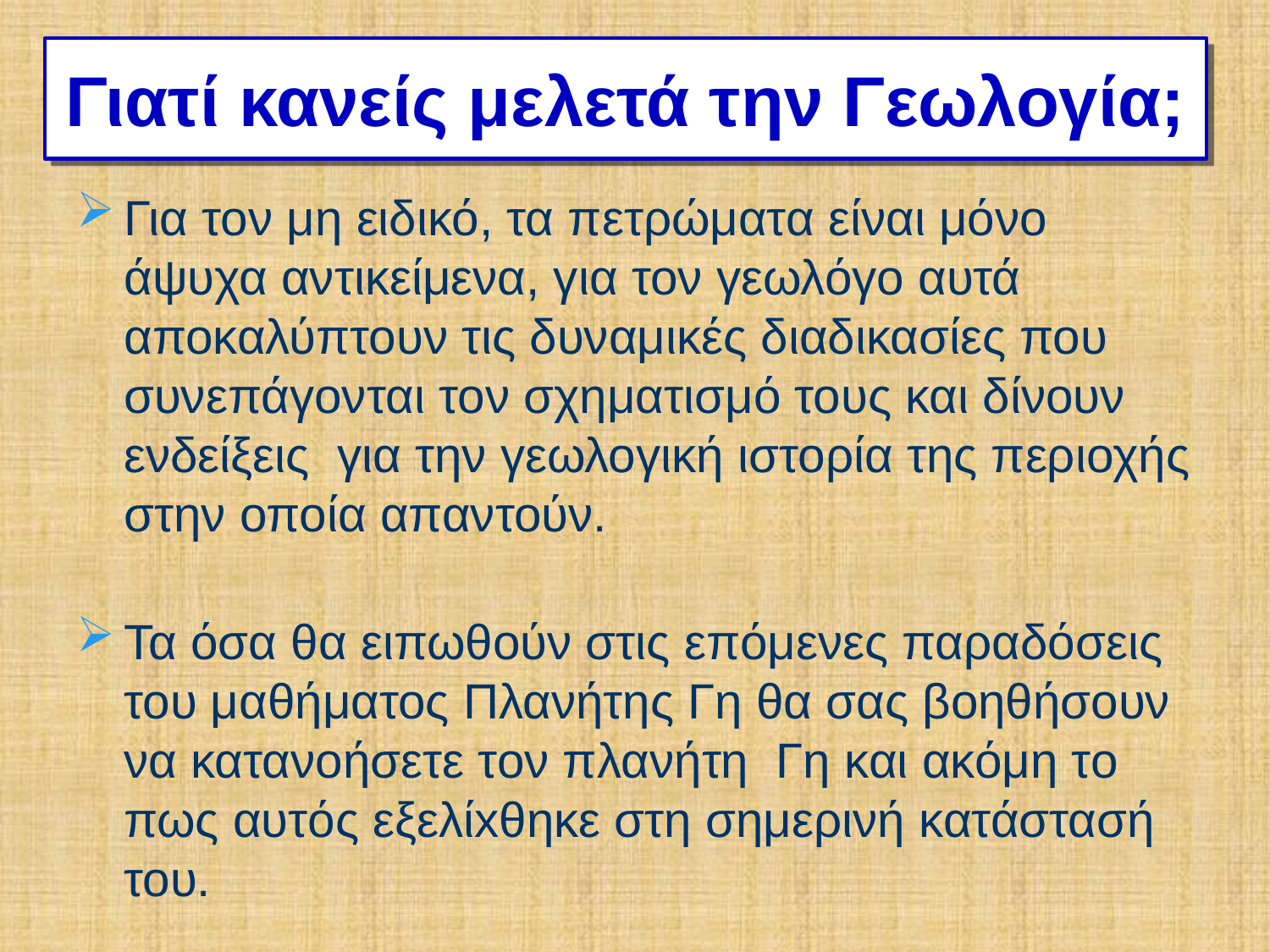

# Γιατί κανείς μελετά την Γεωλογία;
Για τον μη ειδικό, τα πετρώματα είναι μόνο άψυχα αντικείμενα, για τον γεωλόγο αυτά αποκαλύπτουν τις δυναμικές διαδικασίες που συνεπάγονται τον σχηματισμό τους και δίνουν ενδείξεις  για την γεωλογική ιστορία της περιοχής στην οποία απαντούν.
Τα όσα θα ειπωθούν στις επόμενες παραδόσεις του μαθήματος Πλανήτης Γη θα σας βοηθήσουν να κατανοήσετε τον πλανήτη  Γη και ακόμη το πως αυτός εξελίxθηκε στη σημερινή κατάστασή του.